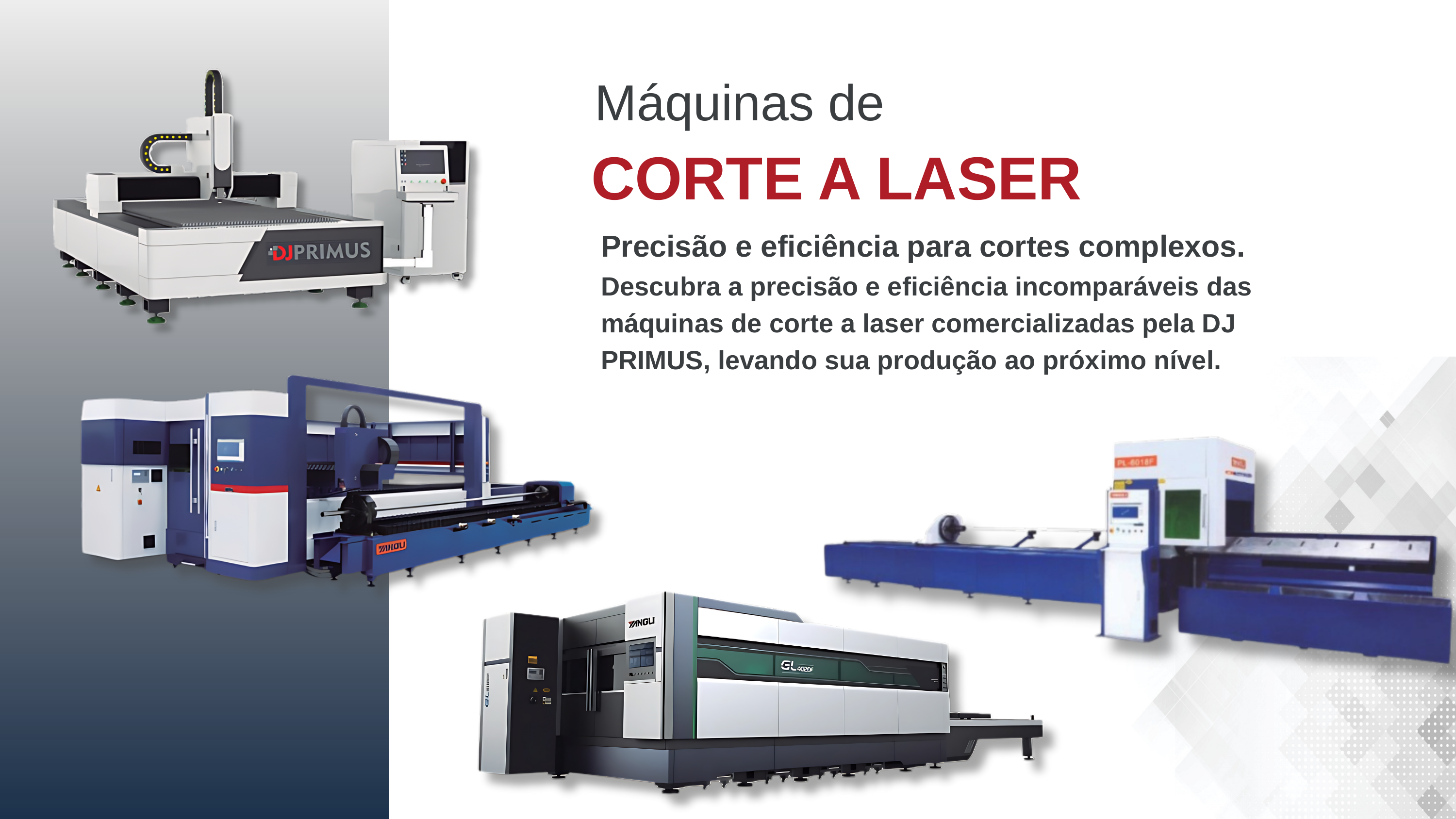

Máquinas de

CORTE A LASER
Precisão e eficiência para cortes complexos.
Descubra a precisão e eficiência incomparáveis das máquinas de corte a laser comercializadas pela DJ PRIMUS, levando sua produção ao próximo nível.